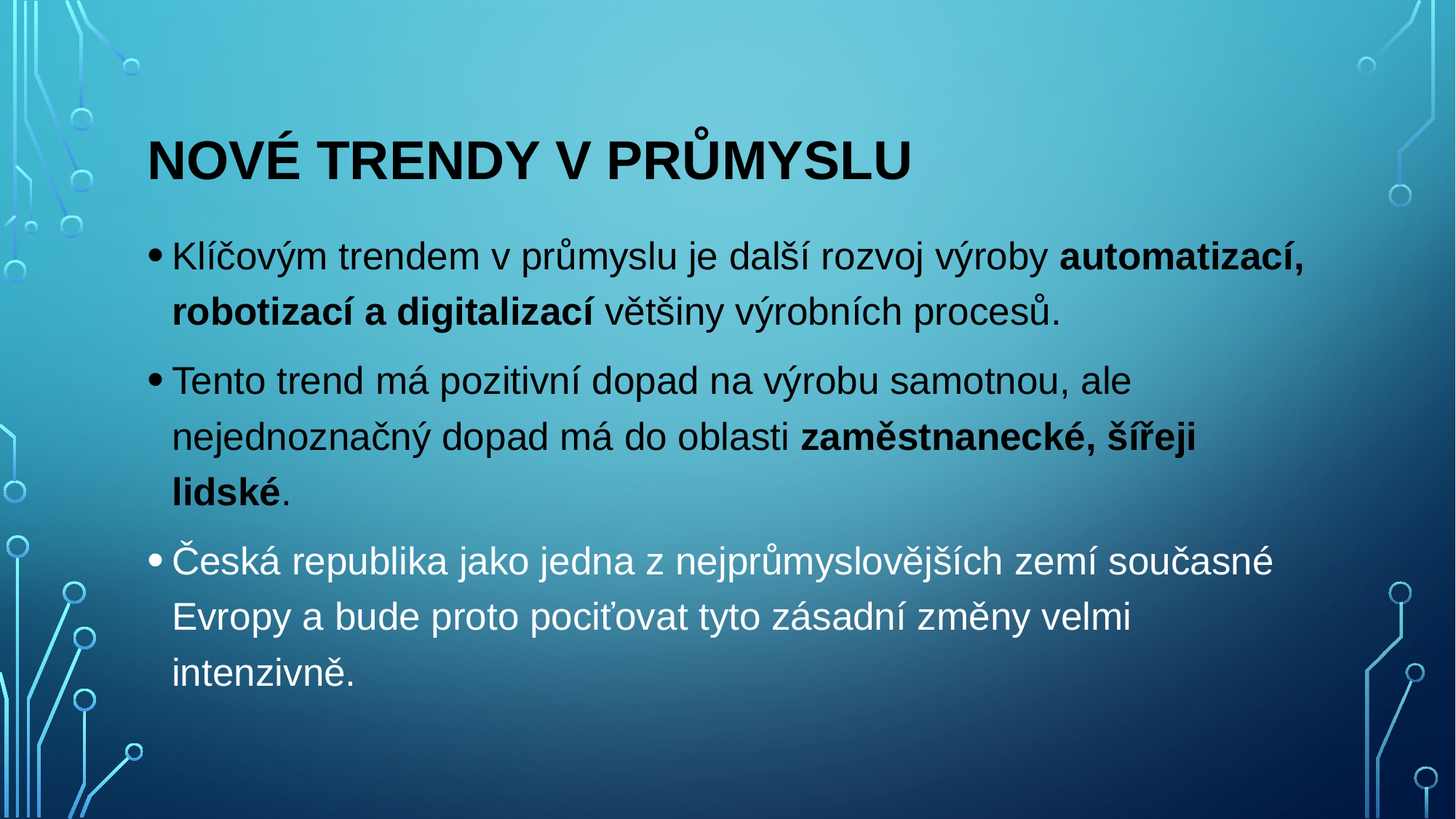

# Nové trendy v průmyslu
Klíčovým trendem v průmyslu je další rozvoj výroby automatizací, robotizací a digitalizací většiny výrobních procesů.
Tento trend má pozitivní dopad na výrobu samotnou, ale nejednoznačný dopad má do oblasti zaměstnanecké, šířeji lidské.
Česká republika jako jedna z nejprůmyslovějších zemí současné Evropy a bude proto pociťovat tyto zásadní změny velmi intenzivně.